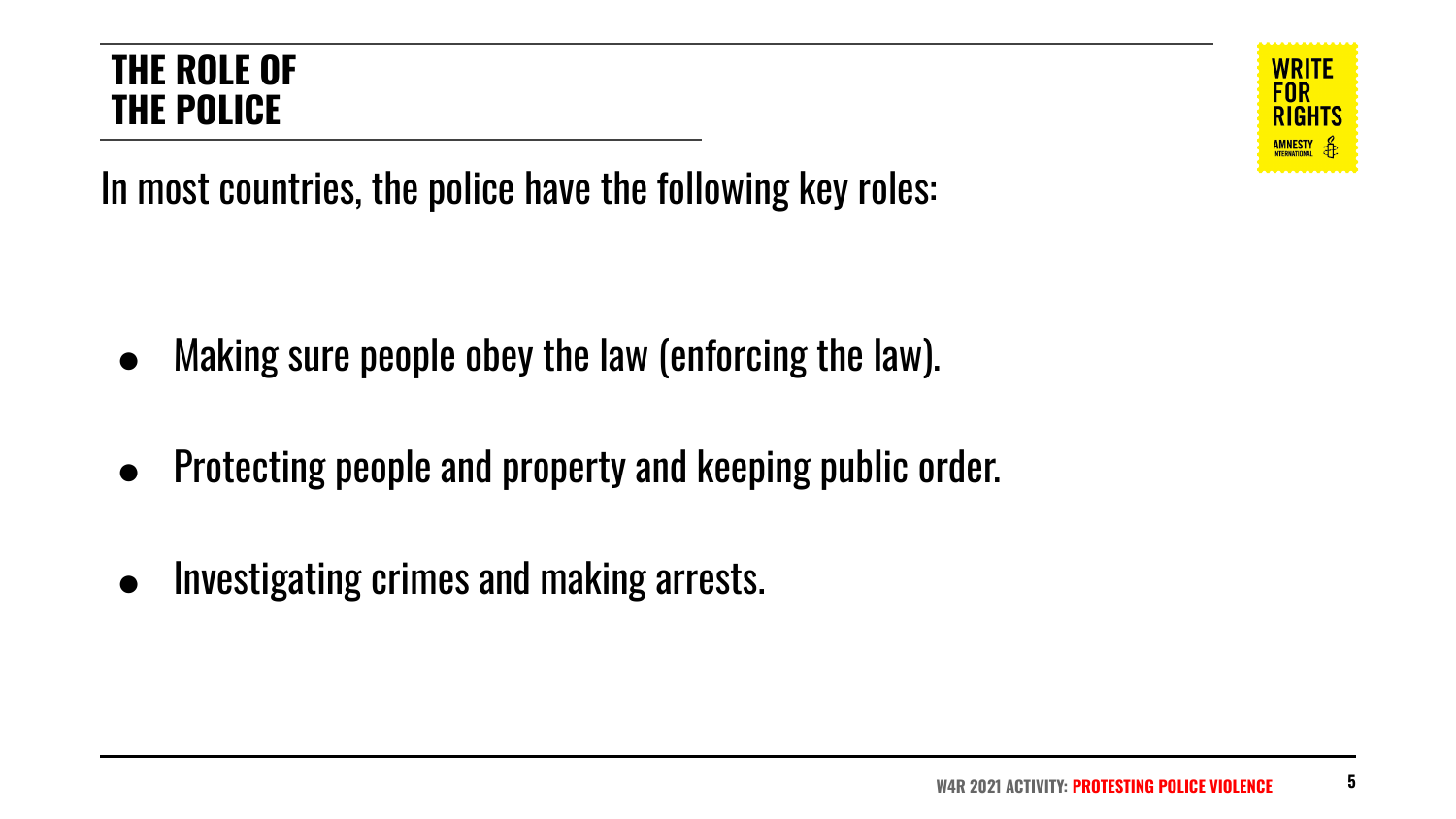

# THE ROLE OF
THE POLICE

In most countries, the police have the following key roles:

Making sure people obey the law (enforcing the law).

Protecting people and property and keeping public order.

Investigating crimes and making arrests.

5